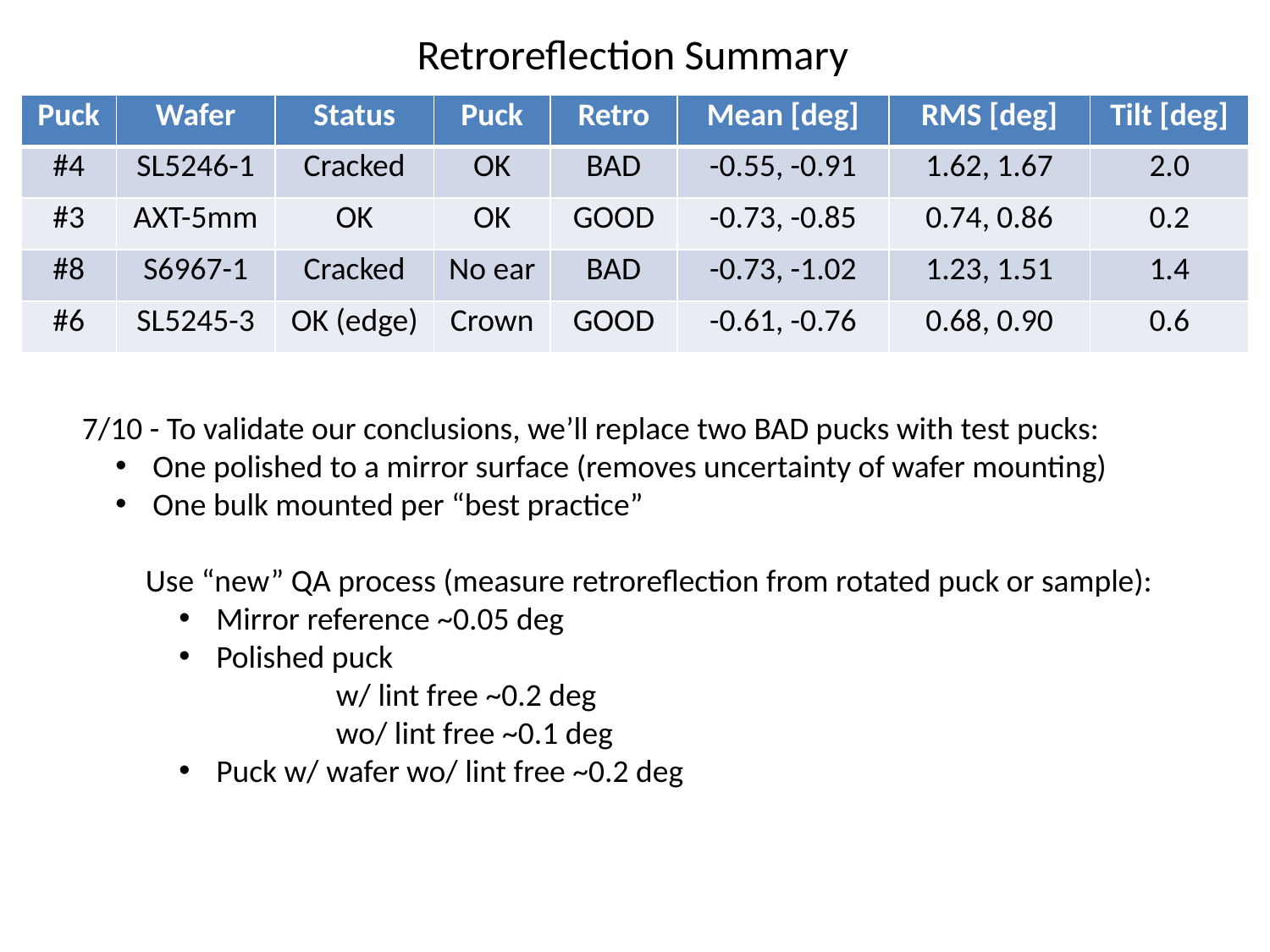

Retroreflection Summary
| Puck | Wafer | Status | Puck | Retro | Mean [deg] | RMS [deg] | Tilt [deg] |
| --- | --- | --- | --- | --- | --- | --- | --- |
| #4 | SL5246-1 | Cracked | OK | BAD | -0.55, -0.91 | 1.62, 1.67 | 2.0 |
| #3 | AXT-5mm | OK | OK | GOOD | -0.73, -0.85 | 0.74, 0.86 | 0.2 |
| #8 | S6967-1 | Cracked | No ear | BAD | -0.73, -1.02 | 1.23, 1.51 | 1.4 |
| #6 | SL5245-3 | OK (edge) | Crown | GOOD | -0.61, -0.76 | 0.68, 0.90 | 0.6 |
7/10 - To validate our conclusions, we’ll replace two BAD pucks with test pucks:
 One polished to a mirror surface (removes uncertainty of wafer mounting)
 One bulk mounted per “best practice”

Use “new” QA process (measure retroreflection from rotated puck or sample):
 Mirror reference ~0.05 deg
 Polished puck
	w/ lint free ~0.2 deg
	wo/ lint free ~0.1 deg
 Puck w/ wafer wo/ lint free ~0.2 deg